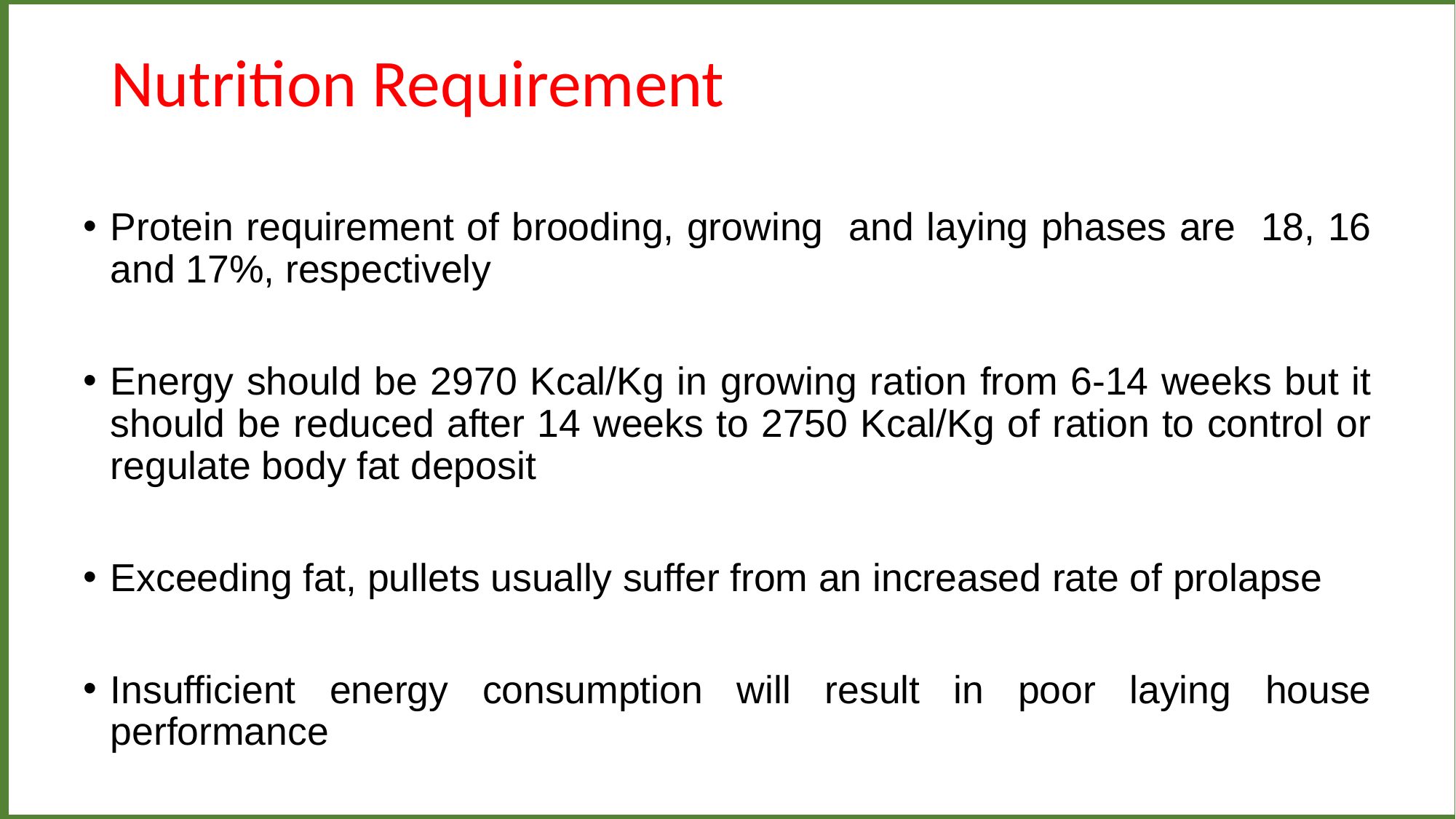

Nutrition Requirement
Protein requirement of brooding, growing  and laying phases are  18, 16 and 17%, respectively

Energy should be 2970 Kcal/Kg in growing ration from 6-14 weeks but it should be reduced after 14 weeks to 2750 Kcal/Kg of ration to control or regulate body fat deposit

Exceeding fat, pullets usually suffer from an increased rate of prolapse

Insufficient energy consumption will result in poor laying house performance